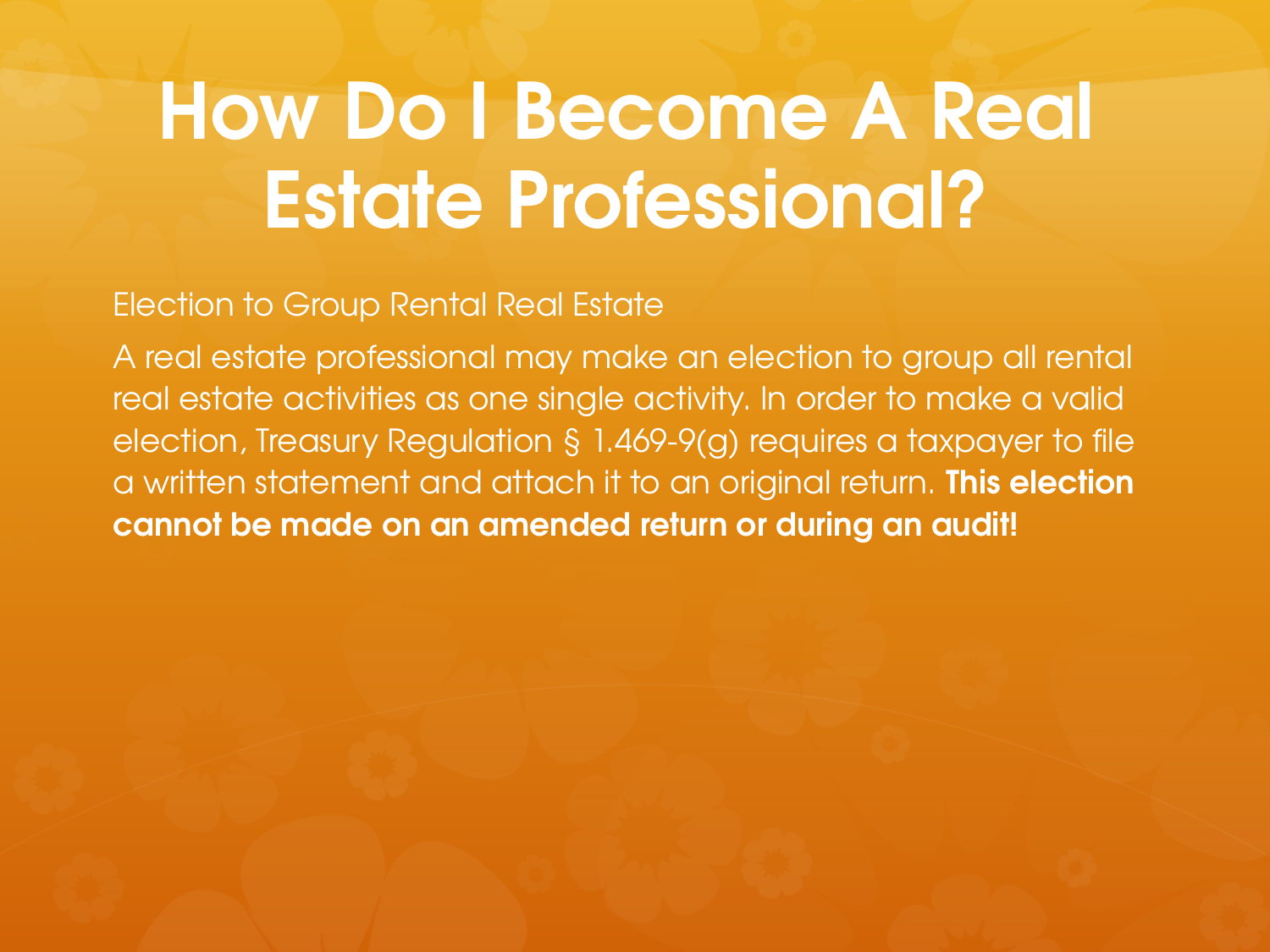

# How Do I Become A Real Estate Professional?
Election to Group Rental Real Estate
A real estate professional may make an election to group all rental real estate activities as one single activity. In order to make a valid election, Treasury Regulation § 1.469-9(g) requires a taxpayer to file a written statement and attach it to an original return. This election cannot be made on an amended return or during an audit!